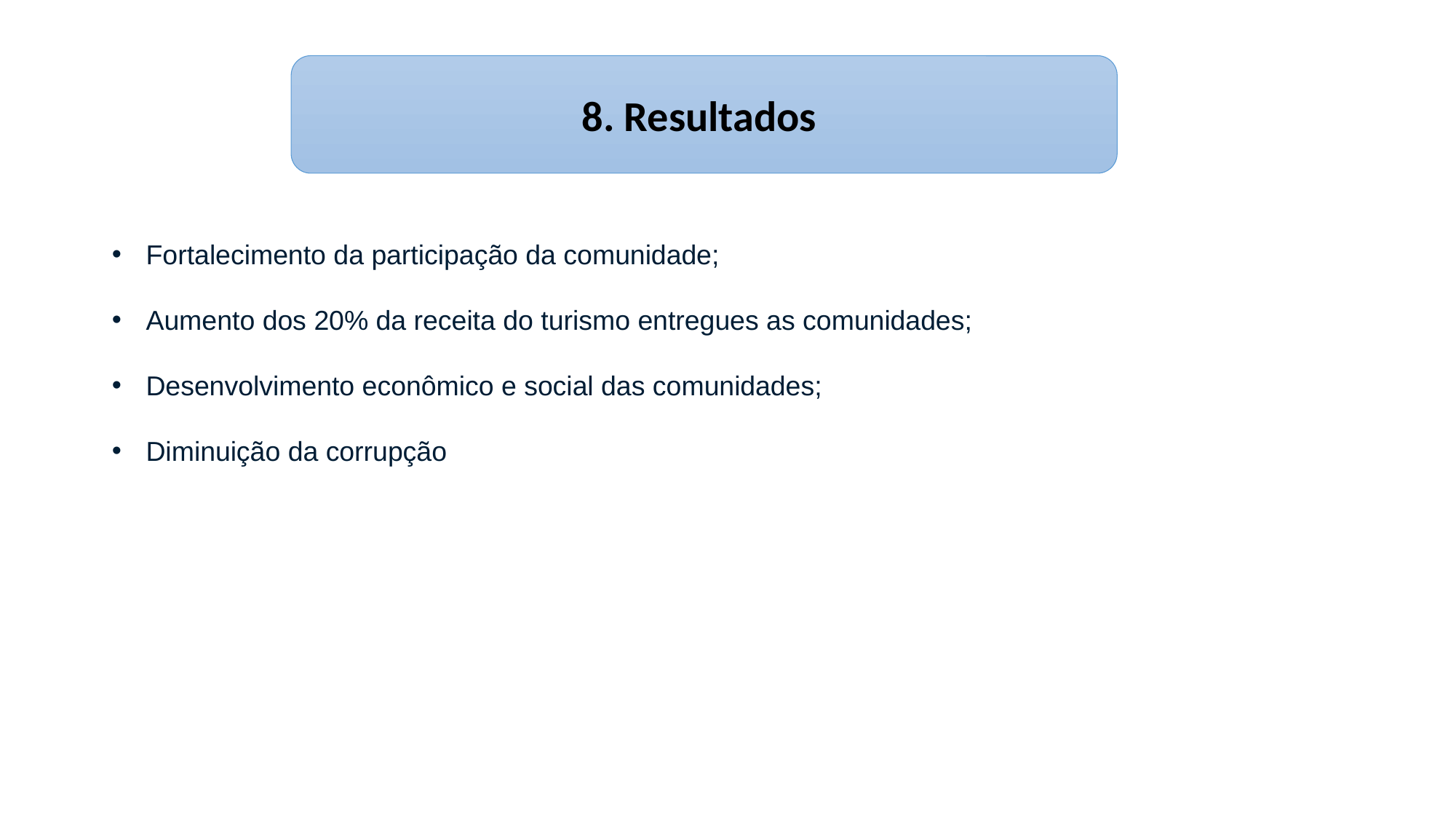

8. Resultados

Fortalecimento da participação da comunidade;

Aumento dos 20% da receita do turismo entregues as comunidades;

Desenvolvimento econômico e social das comunidades;

Diminuição da corrupção